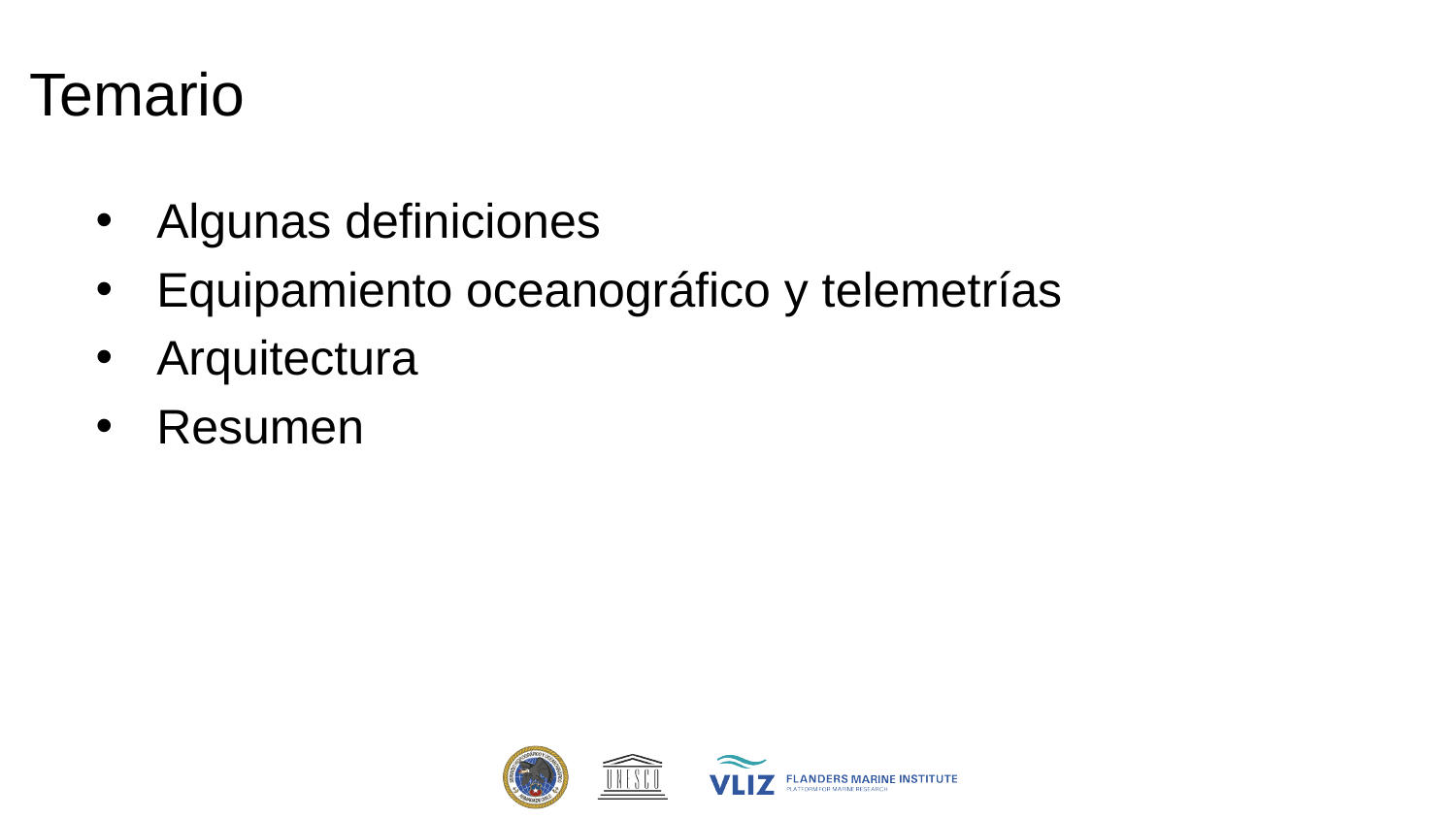

# Temario
Algunas definiciones
Equipamiento oceanográfico y telemetrías
Arquitectura
Resumen